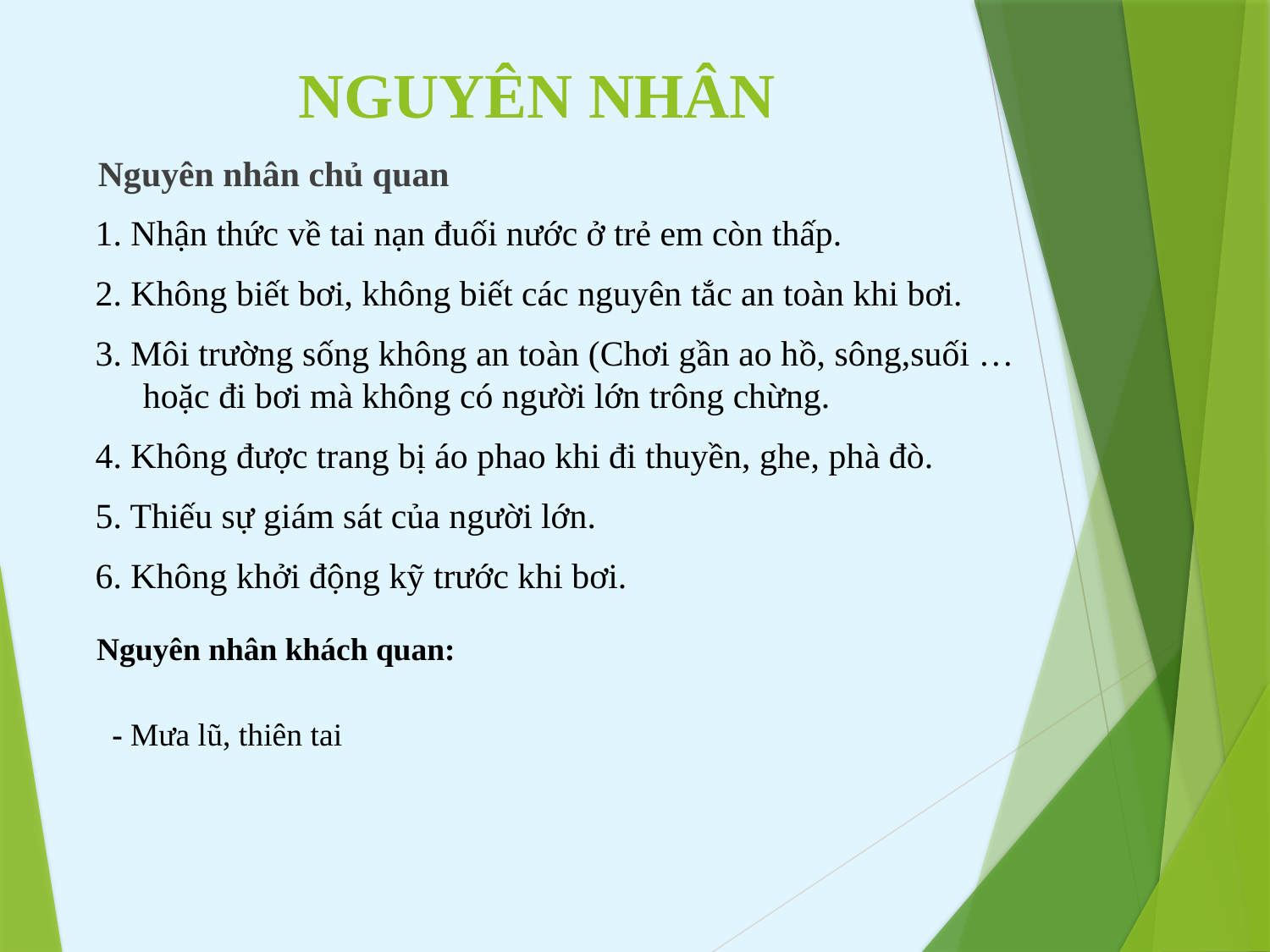

# NGUYÊN NHÂN
Nguyên nhân chủ quan

1. Nhận thức về tai nạn đuối nước ở trẻ em còn thấp.
2. Không biết bơi, không biết các nguyên tắc an toàn khi bơi.
3. Môi trường sống không an toàn (Chơi gần ao hồ, sông,suối … hoặc đi bơi mà không có người lớn trông chừng.
4. Không được trang bị áo phao khi đi thuyền, ghe, phà đò.
5. Thiếu sự giám sát của người lớn.
6. Không khởi động kỹ trước khi bơi.

Nguyên nhân khách quan:

- Mưa lũ, thiên tai